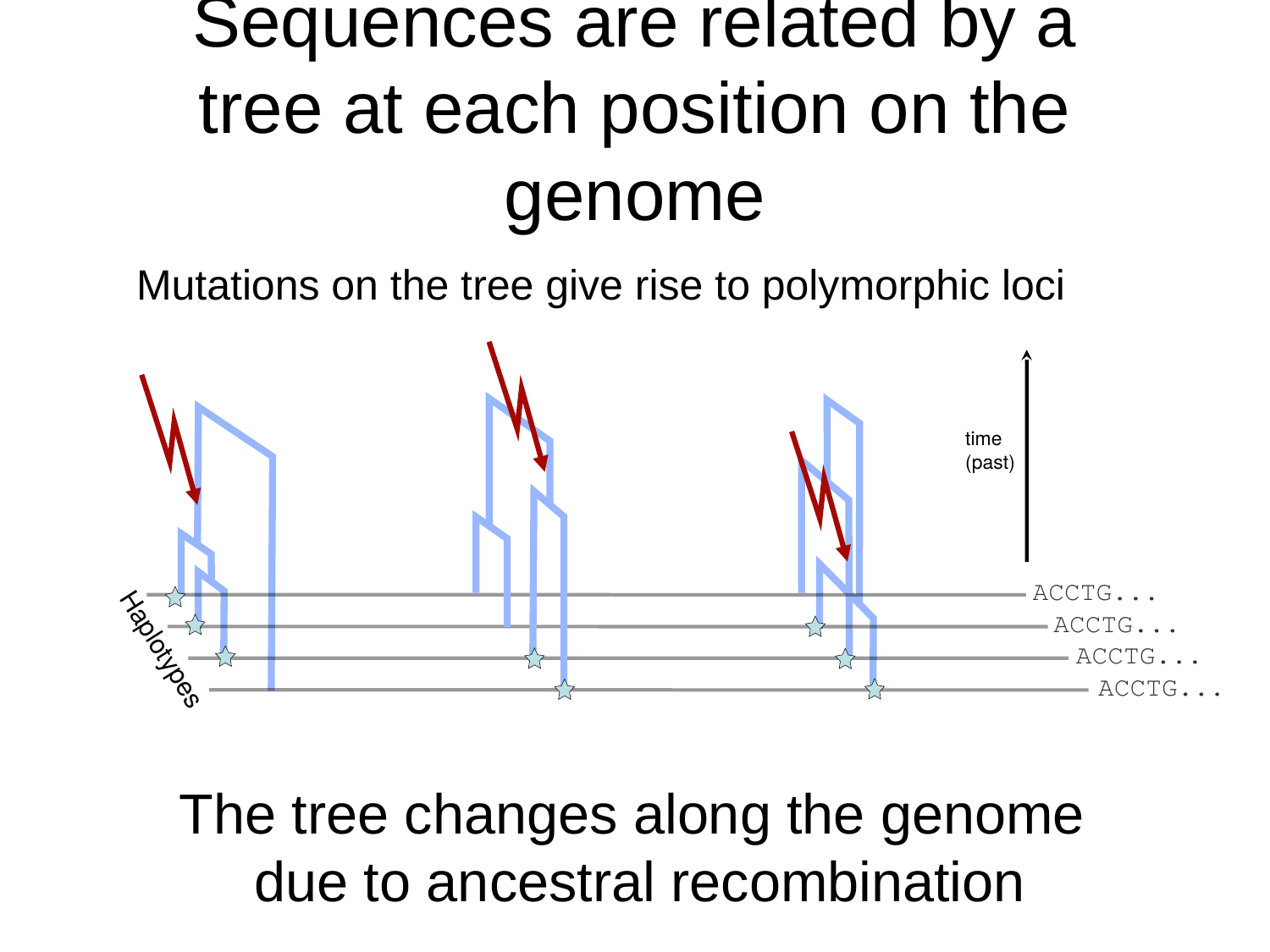

Sequences are related by a tree at each position on the genome
Mutations on the tree give rise to polymorphic loci

time
(past)
ACCTG...

ACCTG...

Haplotypes
ACCTG...

ACCTG...

The tree changes along the genome
due to ancestral recombination